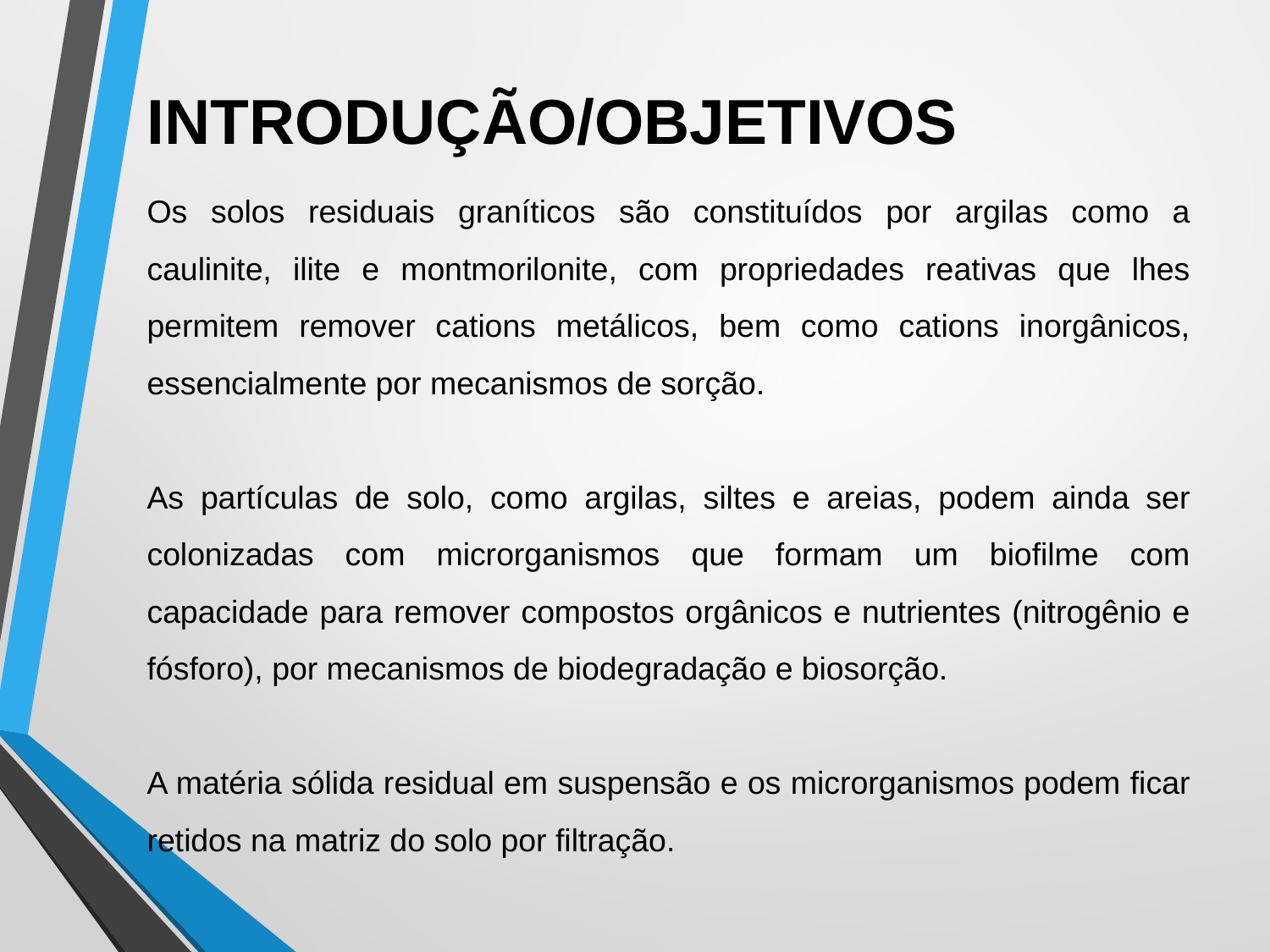

INTRODUÇÃO/OBJETIVOS
Os solos residuais graníticos são constituídos por argilas como a caulinite, ilite e montmorilonite, com propriedades reativas que lhes permitem remover cations metálicos, bem como cations inorgânicos, essencialmente por mecanismos de sorção.

As partículas de solo, como argilas, siltes e areias, podem ainda ser colonizadas com microrganismos que formam um biofilme com capacidade para remover compostos orgânicos e nutrientes (nitrogênio e fósforo), por mecanismos de biodegradação e biosorção.

A matéria sólida residual em suspensão e os microrganismos podem ficar retidos na matriz do solo por filtração.